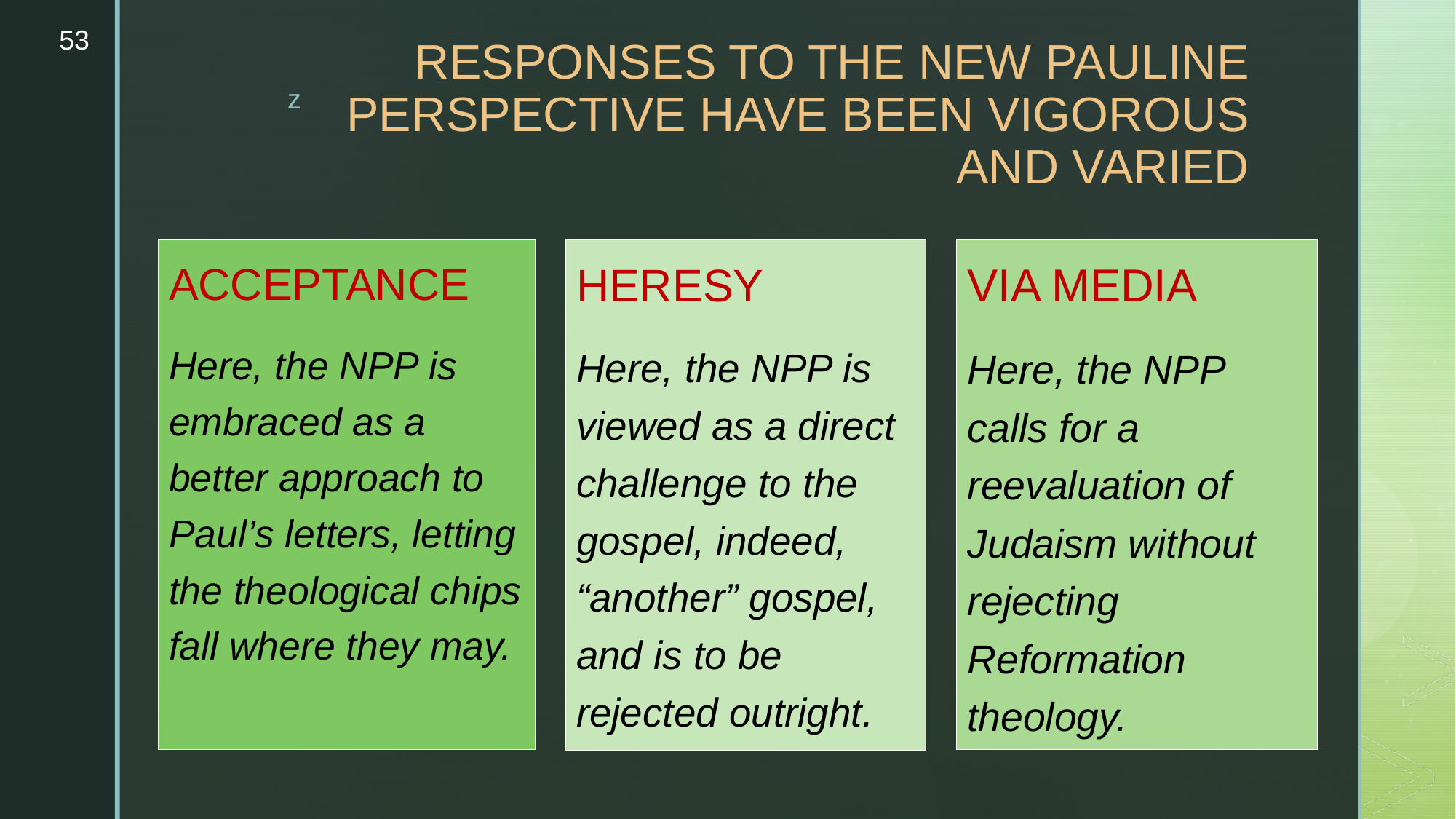

53
# RESPONSES TO THE NEW PAULINE PERSPECTIVE HAVE BEEN VIGOROUS AND VARIED
ACCEPTANCE
Here, the NPP is embraced as a better approach to Paul’s letters, letting the theological chips fall where they may.
VIA MEDIA
Here, the NPP calls for a reevaluation of Judaism without rejecting Reformation theology.

HERESY
Here, the NPP is viewed as a direct challenge to the gospel, indeed, “another” gospel, and is to be rejected outright.